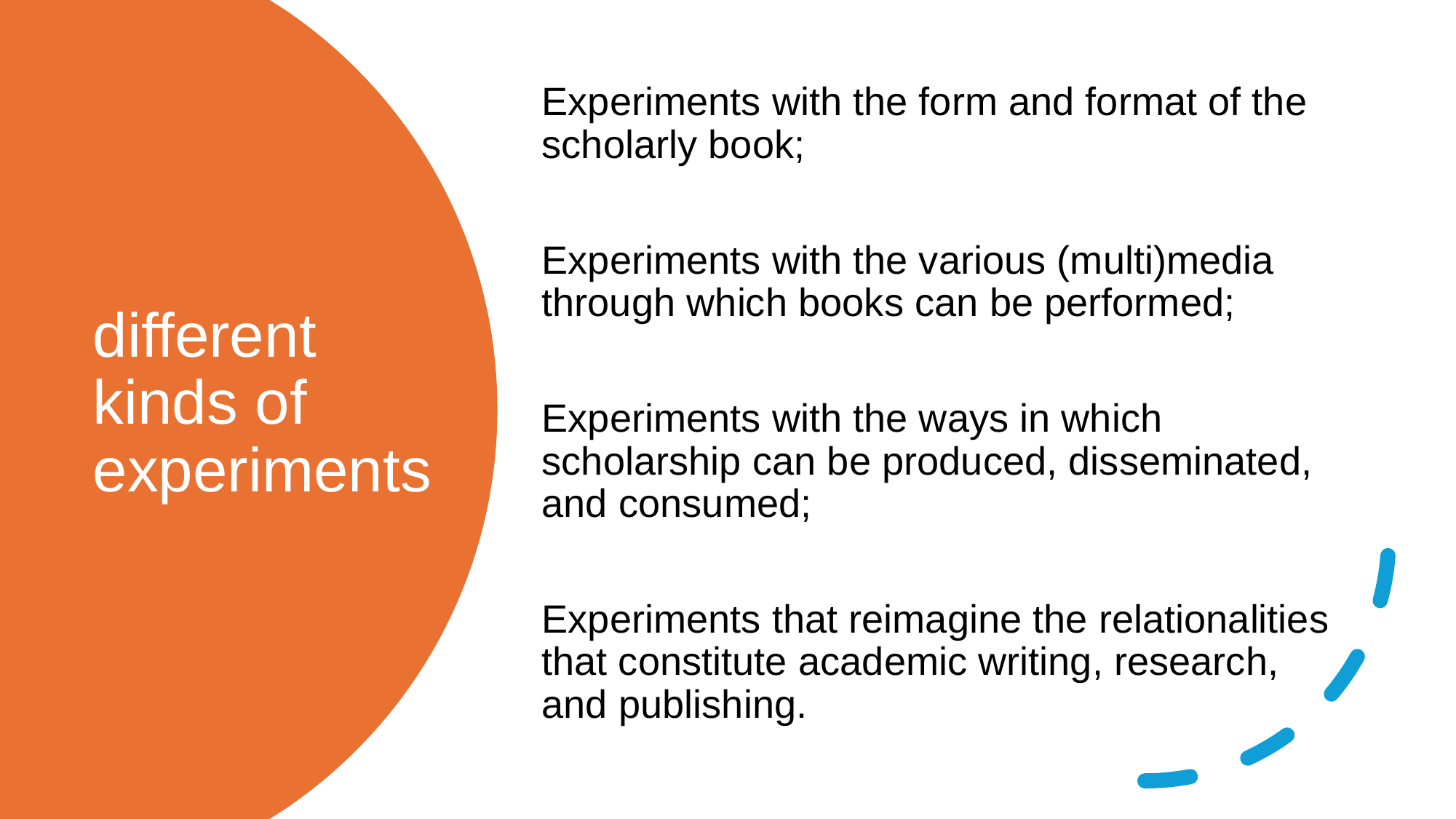

Experiments with the form and format of the scholarly book;

Experiments with the various (multi)media through which books can be performed;

Experiments with the ways in which scholarship can be produced, disseminated, and consumed;

Experiments that reimagine the relationalities that constitute academic writing, research, and publishing.
# different kinds of experiments